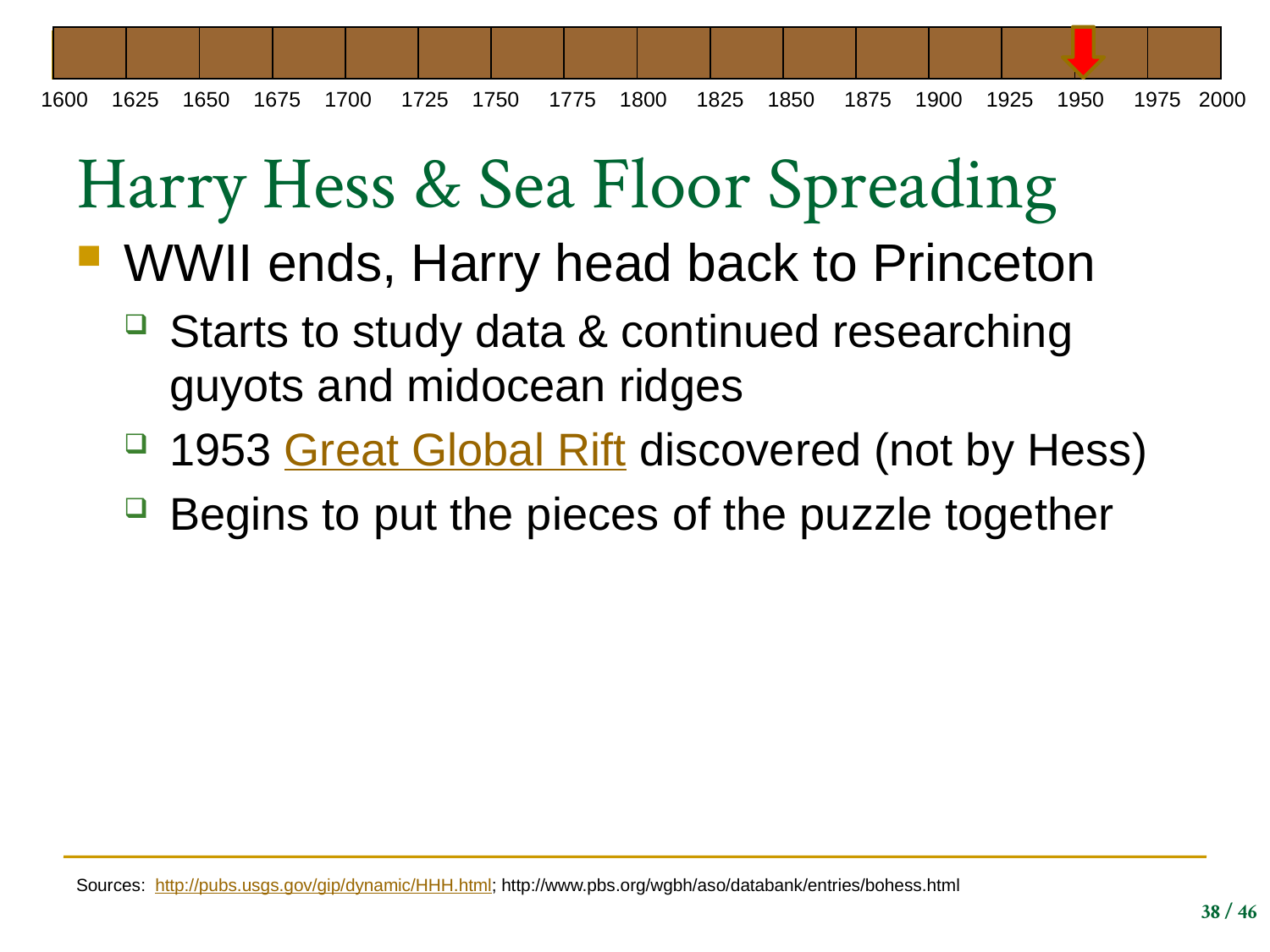

|  |  |  |  |  |  |  |  |  |  |  |  |  |  |  |  |
| --- | --- | --- | --- | --- | --- | --- | --- | --- | --- | --- | --- | --- | --- | --- | --- |
# Harry Hess & Sea Floor Spreading
1600    1625    1650    1675    1700     1725    1750     1775    1800     1825    1850     1875    1900    1925    1950     1975   2000
WWII ends, Harry head back to Princeton
Starts to study data & continued researching guyots and midocean ridges
1953 Great Global Rift discovered (not by Hess)
Begins to put the pieces of the puzzle together
Sources:  http://pubs.usgs.gov/gip/dynamic/HHH.html; http://www.pbs.org/wgbh/aso/databank/entries/bohess.html
38 / 46